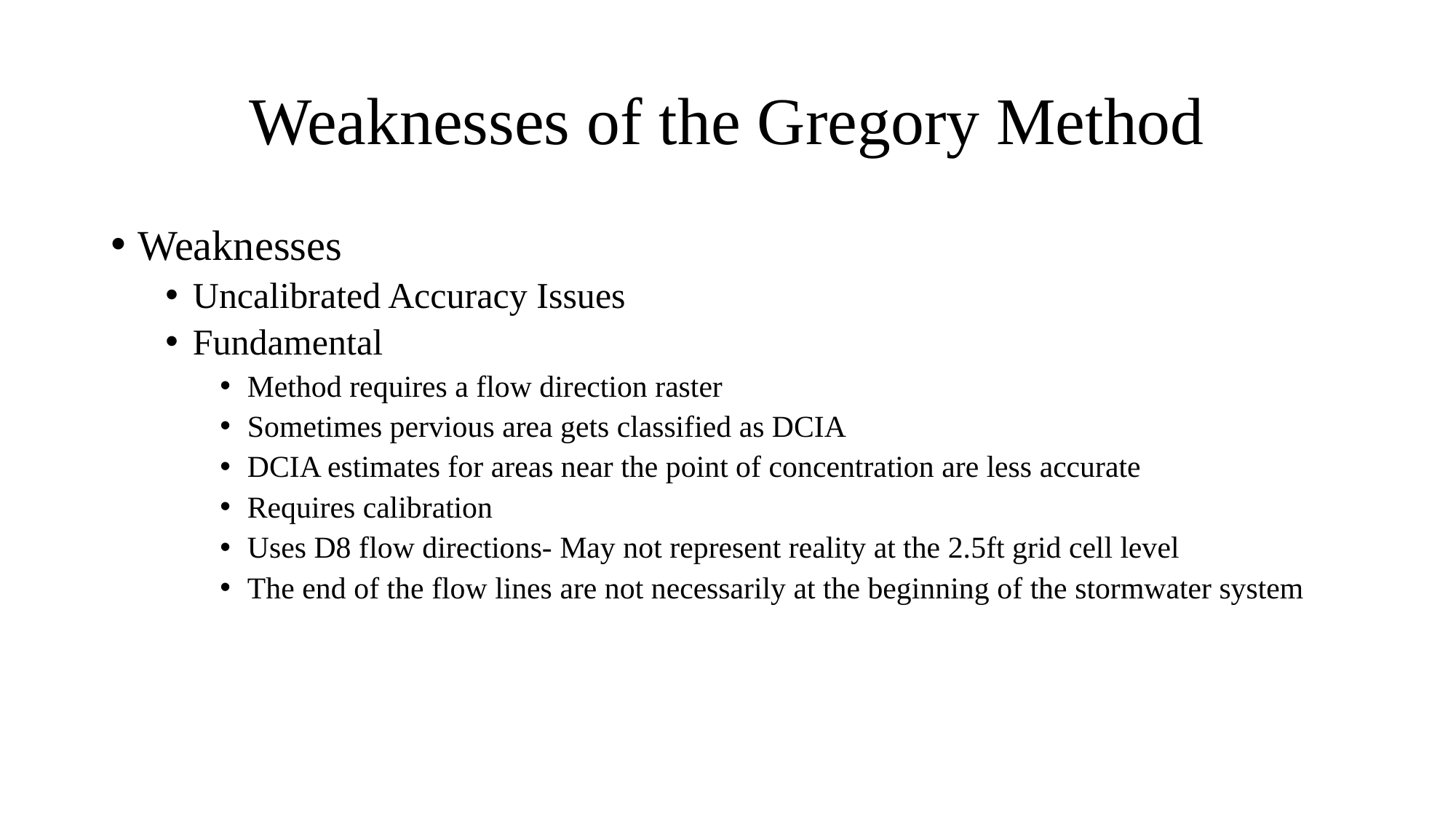

# Weaknesses of the Gregory Method
Weaknesses
Uncalibrated Accuracy Issues
Fundamental
Method requires a flow direction raster
Sometimes pervious area gets classified as DCIA
DCIA estimates for areas near the point of concentration are less accurate
Requires calibration
Uses D8 flow directions- May not represent reality at the 2.5ft grid cell level
The end of the flow lines are not necessarily at the beginning of the stormwater system